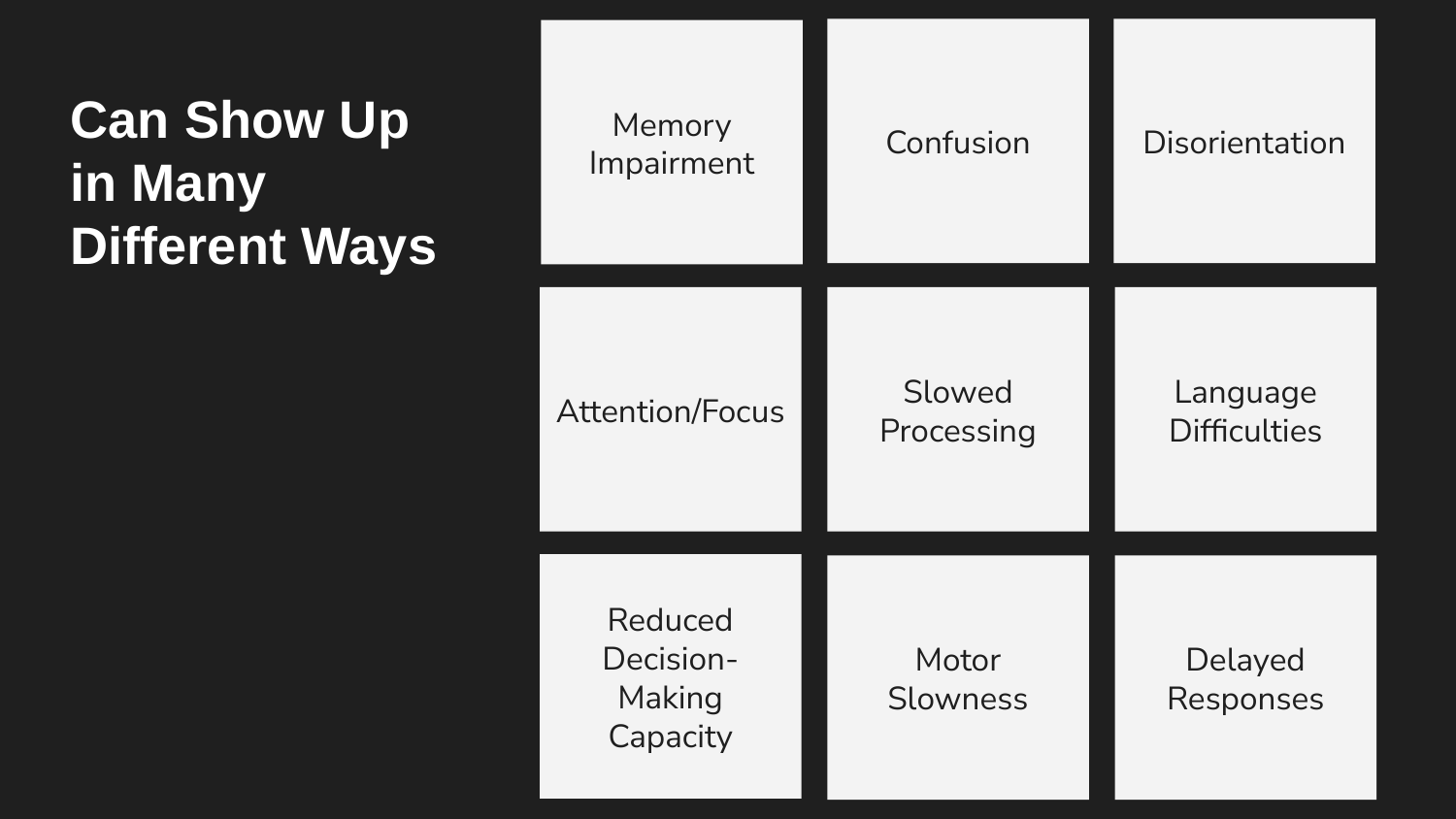

Confusion
Disorientation
Memory Impairment
# Can Show Up in Many Different Ways
Attention/Focus
Slowed Processing
Language Difficulties

Reduced Decision- Making Capacity
Motor Slowness
Delayed Responses